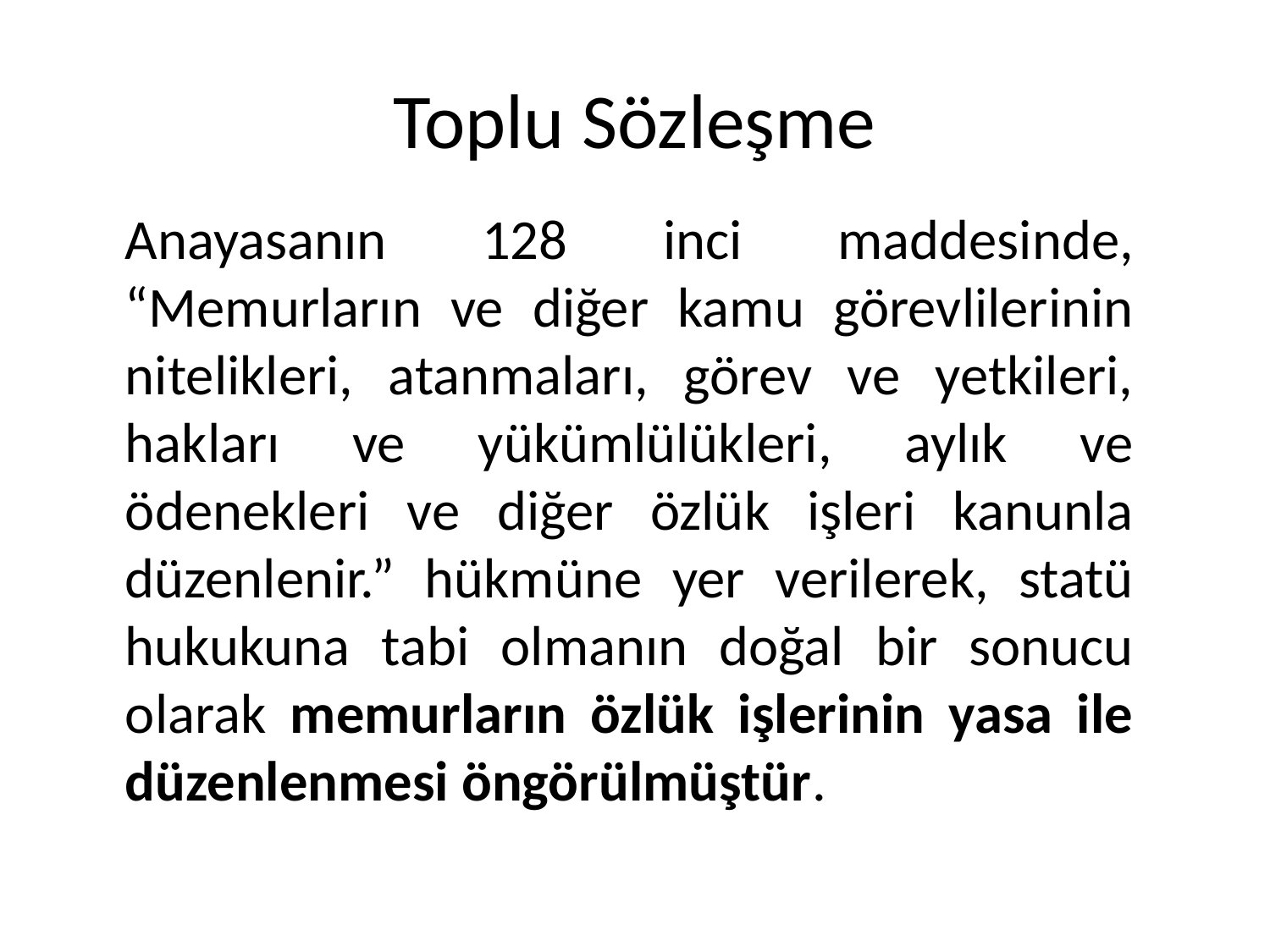

# Toplu Sözleşme
	Anayasanın 128 inci maddesinde, “Memurların ve diğer kamu görevlilerinin nitelikleri, atanmaları, görev ve yetkileri, hakları ve yükümlülükleri, aylık ve ödenekleri ve diğer özlük işleri kanunla düzenlenir.” hükmüne yer verilerek, statü hukukuna tabi olmanın doğal bir sonucu olarak memurların özlük işlerinin yasa ile düzenlenmesi öngörülmüştür.